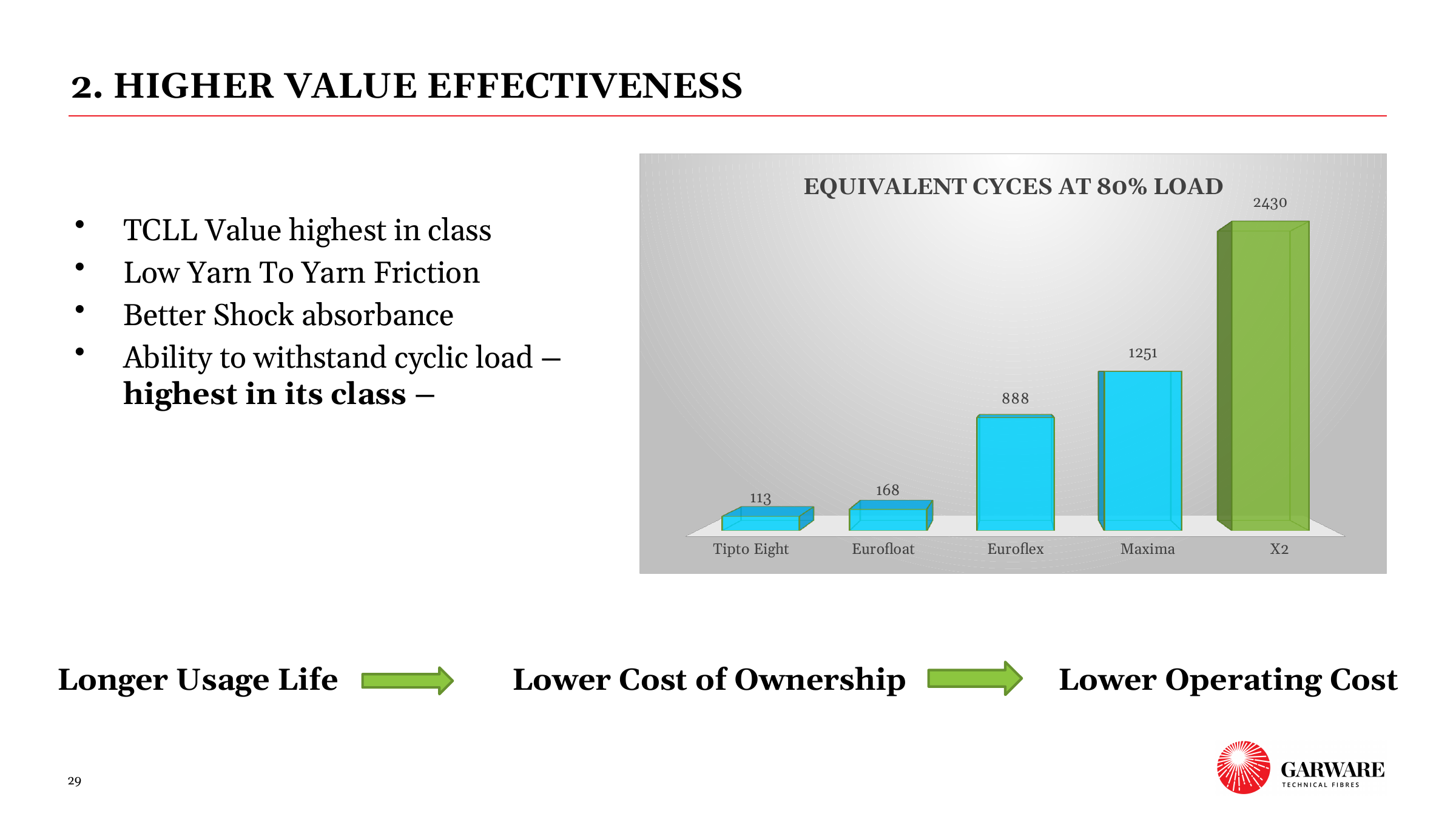

2. HIGHER VALUE EFFECTIVENESS

[unsupported chart]

TCLL Value highest in class
Low Yarn To Yarn Friction
Better Shock absorbance
Ability to withstand cyclic load – highest in its class –

Longer Usage Life		Lower Cost of Ownership		Lower Operating Cost